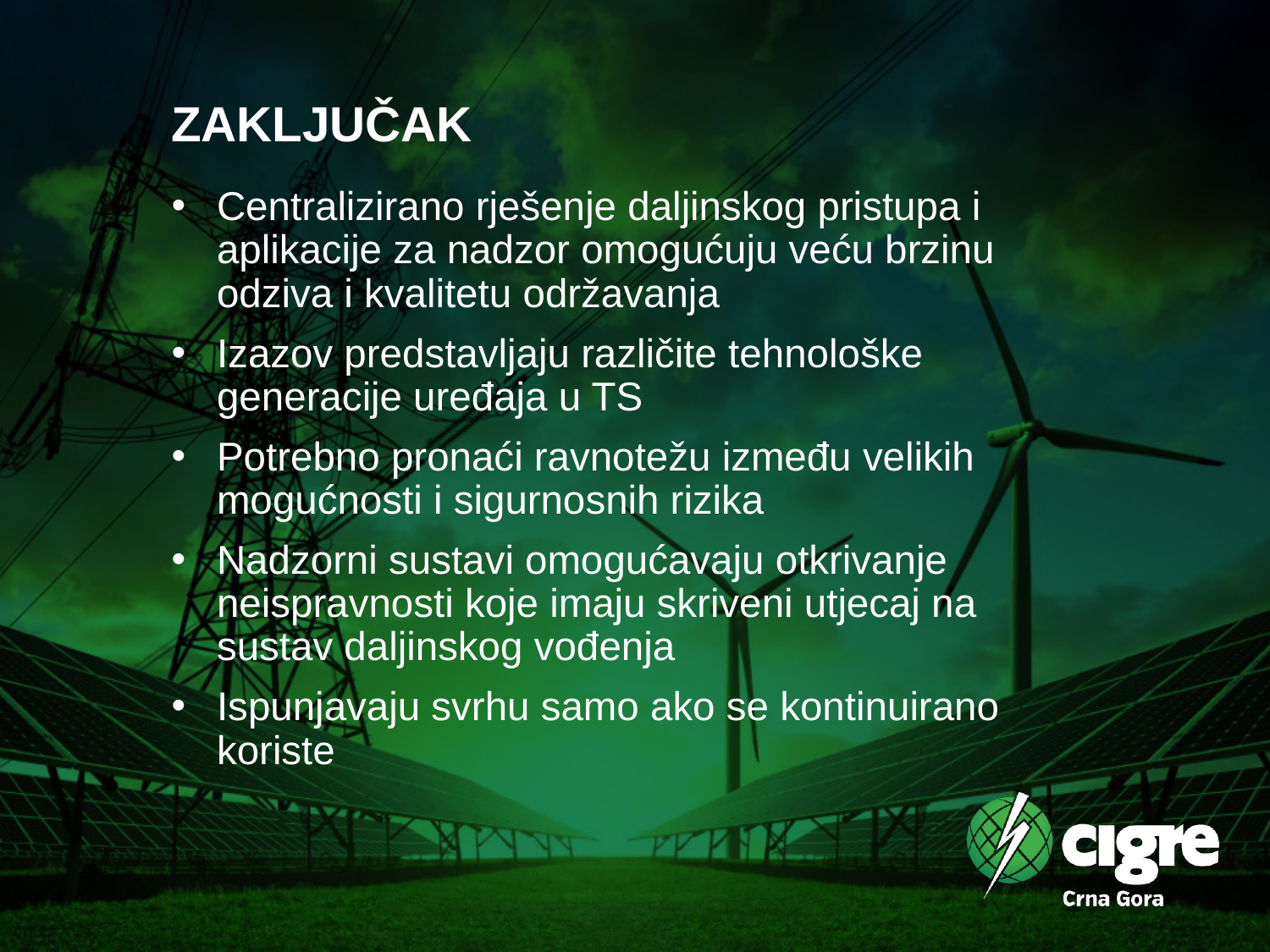

# ZAKLJUČAK
Centralizirano rješenje daljinskog pristupa i aplikacije za nadzor omogućuju veću brzinu odziva i kvalitetu održavanja
Izazov predstavljaju različite tehnološke generacije uređaja u TS
Potrebno pronaći ravnotežu između velikih mogućnosti i sigurnosnih rizika
Nadzorni sustavi omogućavaju otkrivanje neispravnosti koje imaju skriveni utjecaj na sustav daljinskog vođenja
Ispunjavaju svrhu samo ako se kontinuirano koriste